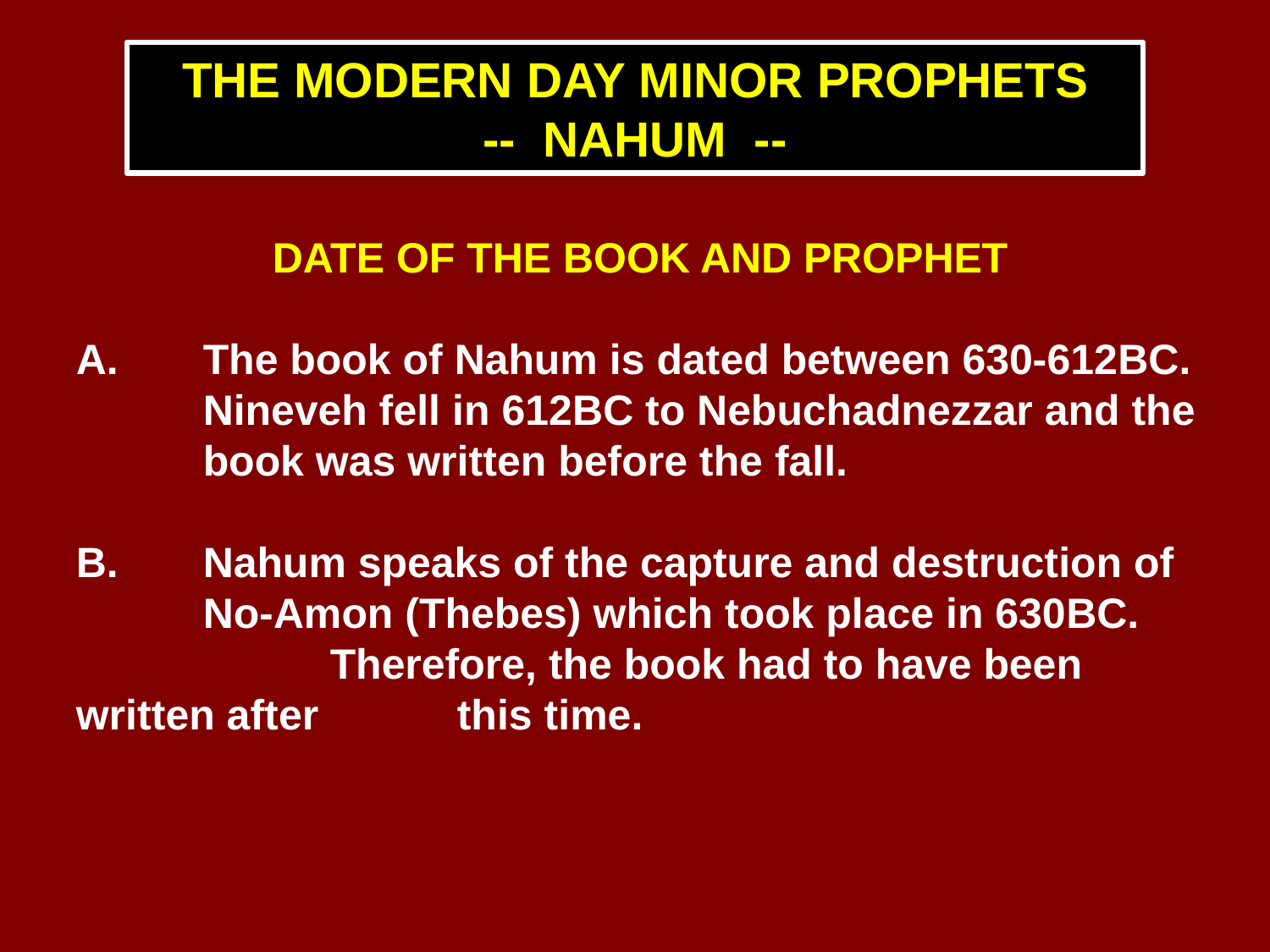

THE MODERN DAY MINOR PROPHETS
--  NAHUM  --
DATE OF THE BOOK AND PROPHET

A.	The book of Nahum is dated between 630-612bc.  	Nineveh fell in 612bc to Nebuchadnezzar and the 	book was written before the fall.

B.	Nahum speaks of the capture and destruction of 	No-Amon (Thebes) which took place in 630bc.  		Therefore, the book had to have been written after 	this time.